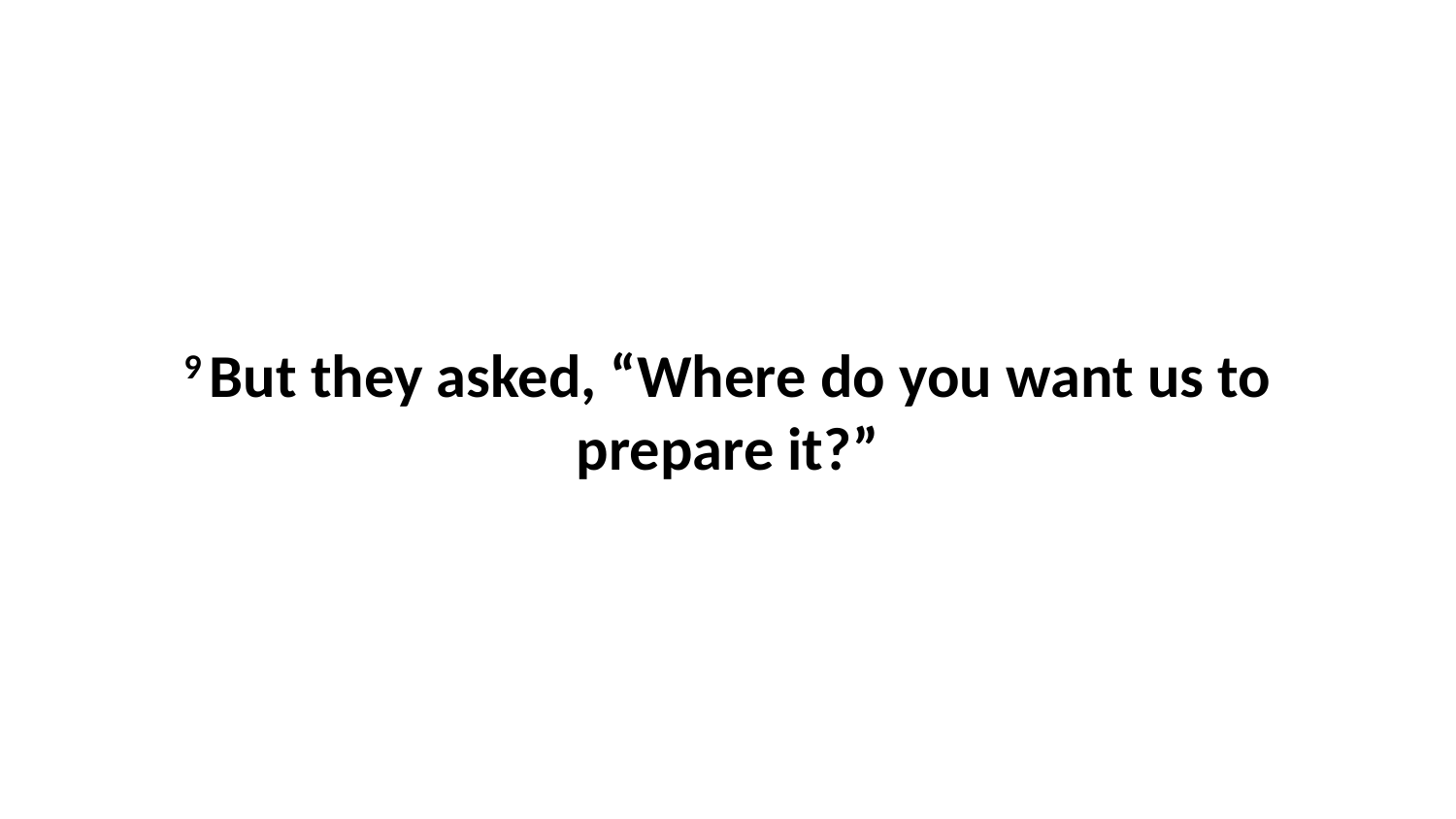

9 But they asked, “Where do you want us to prepare it?”